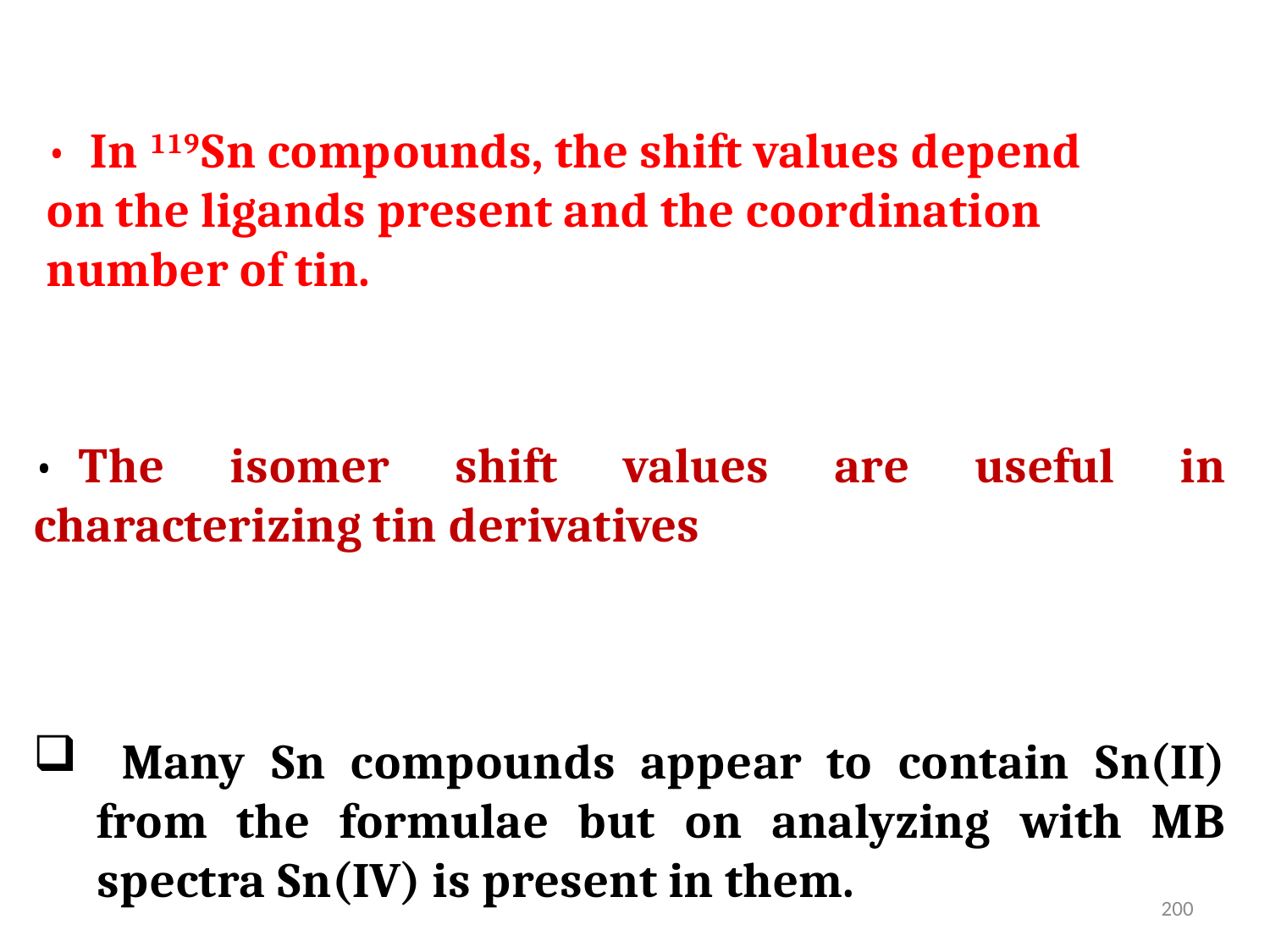

•  In 119Sn compounds, the shift values depend
on the ligands present and the coordination
number of tin.

•  The isomer shift values are useful in characterizing tin derivatives

 Many Sn compounds appear to contain Sn(II) from the formulae but on analyzing with MB spectra Sn(IV) is present in them.
200